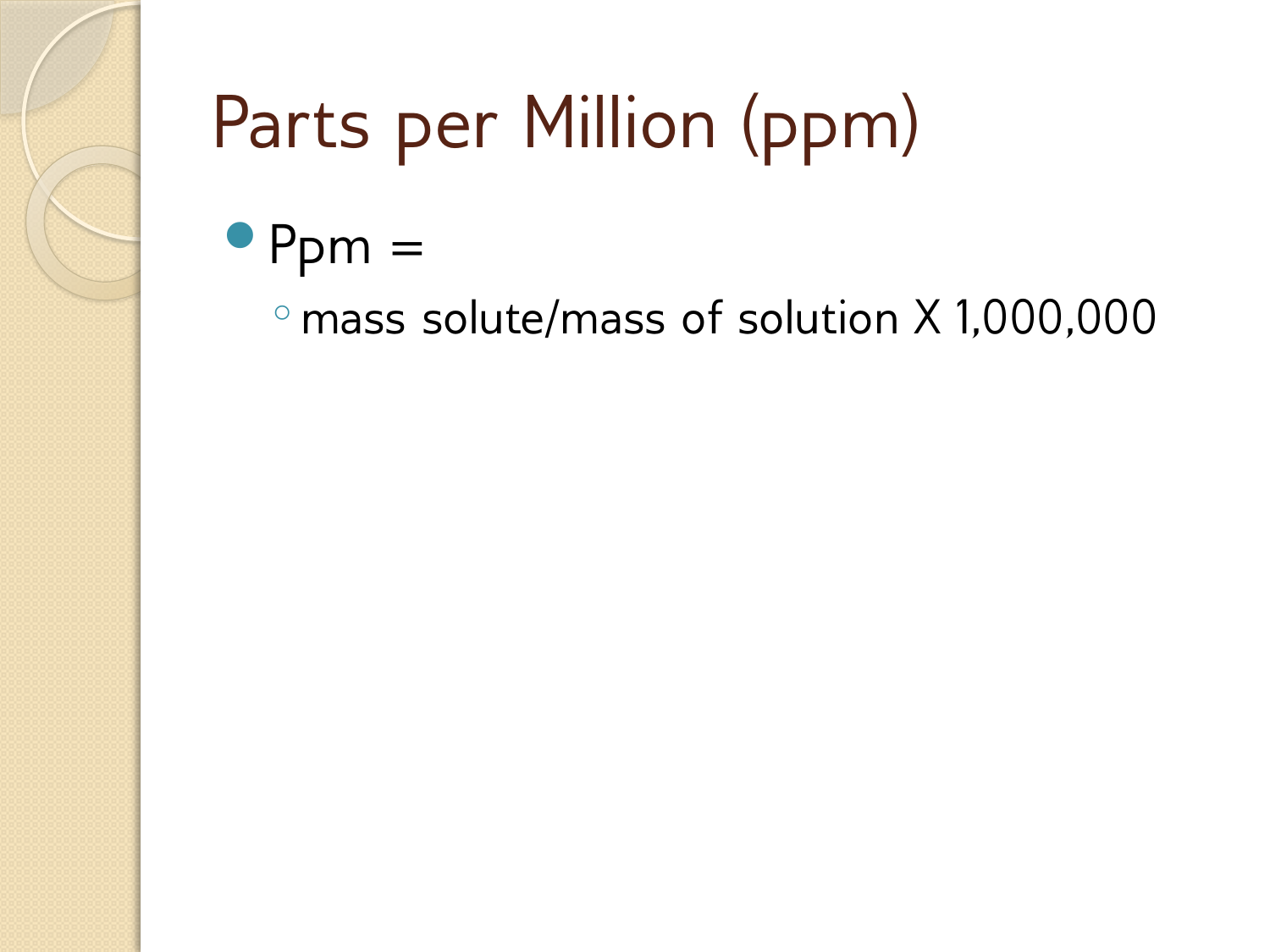

# Parts per Million (ppm)
Ppm =
mass solute/mass of solution X 1,000,000